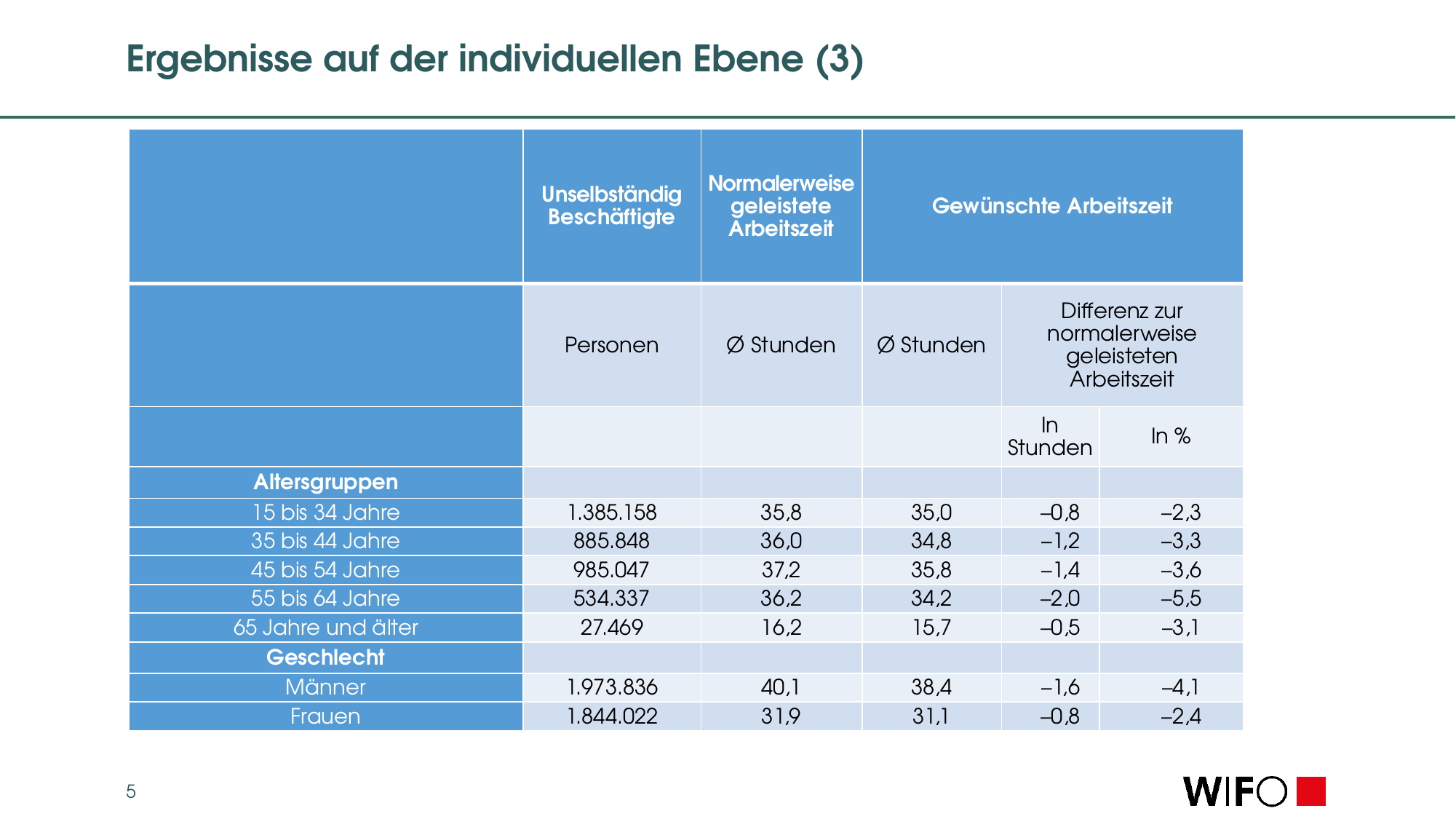

# Ergebnisse auf der individuellen Ebene (3)
|  | Unselbständig Beschäftigte | Normalerweise geleistete Arbeitszeit | Gewünschte Arbeitszeit |  |  |
| --- | --- | --- | --- | --- | --- |
|  | Personen | Ø Stunden | Ø Stunden | Differenz zur normalerweise geleisteten Arbeitszeit |  |
|  |  |  |  | In Stunden | In % |
| Altersgruppen |  |  |  |  |  |
| 15 bis 34 Jahre | 1.385.158 | 35,8 | 35,0 | – 0,8 | – 2,3 |
| 35 bis 44 Jahre | 885.848 | 36,0 | 34,8 | – 1,2 | – 3,3 |
| 45 bis 54 Jahre | 985.047 | 37,2 | 35,8 | – 1,4 | – 3,6 |
| 55 bis 64 Jahre | 534.337 | 36,2 | 34,2 | – 2,0 | – 5,5 |
| 65 Jahre und älter | 27.469 | 16,2 | 15,7 | – 0,5 | – 3,1 |
| Geschlecht |  |  |  |  |  |
| Männer | 1.973.836 | 40,1 | 38,4 | – 1,6 | – 4,1 |
| Frauen | 1.844.022 | 31,9 | 31,1 | – 0,8 | – 2,4 |
5